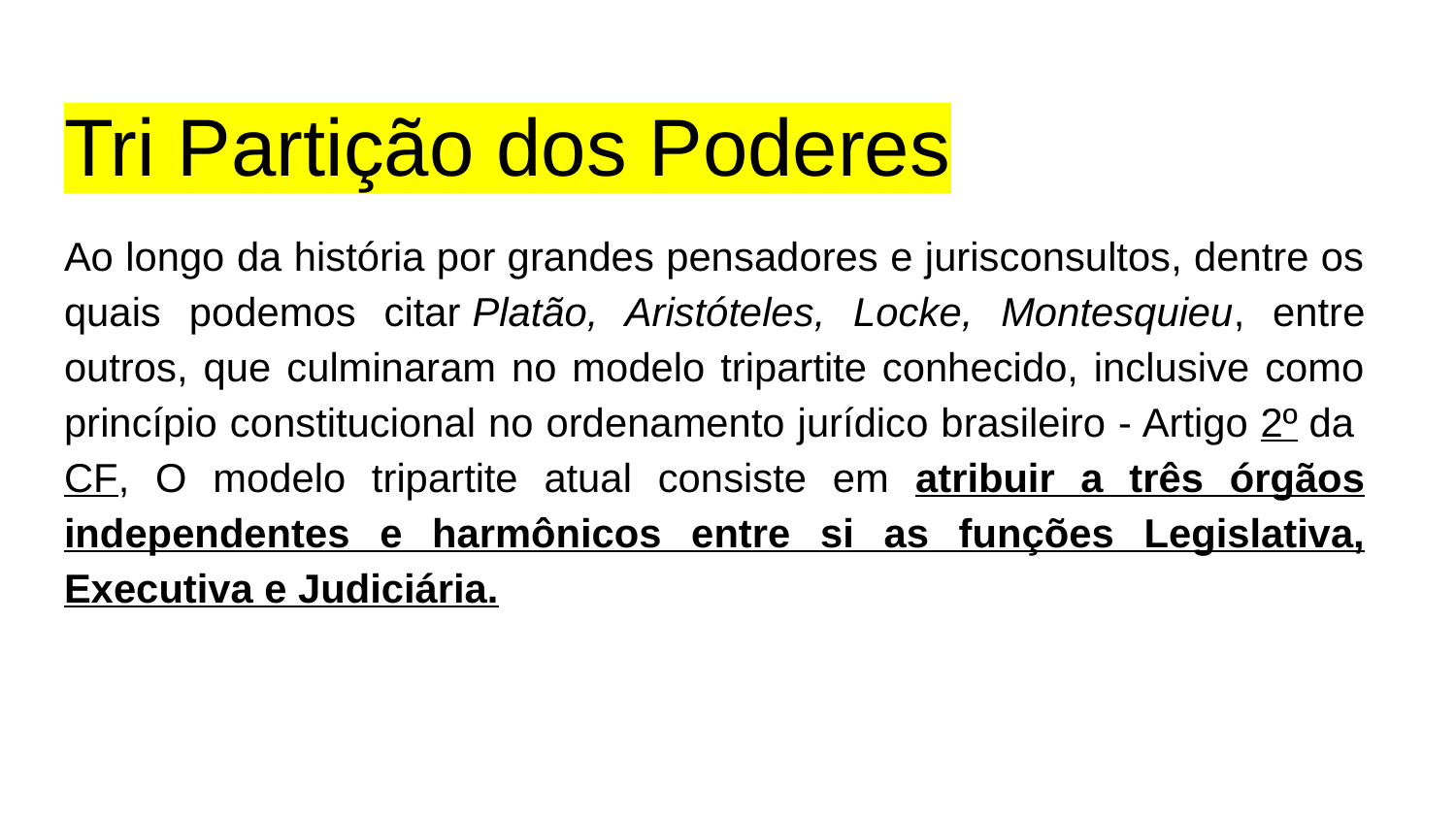

# Tri Partição dos Poderes
Ao longo da história por grandes pensadores e jurisconsultos, dentre os quais podemos citar Platão, Aristóteles, Locke, Montesquieu, entre outros, que culminaram no modelo tripartite conhecido, inclusive como princípio constitucional no ordenamento jurídico brasileiro - Artigo 2º da CF, O modelo tripartite atual consiste em atribuir a três órgãos independentes e harmônicos entre si as funções Legislativa, Executiva e Judiciária.